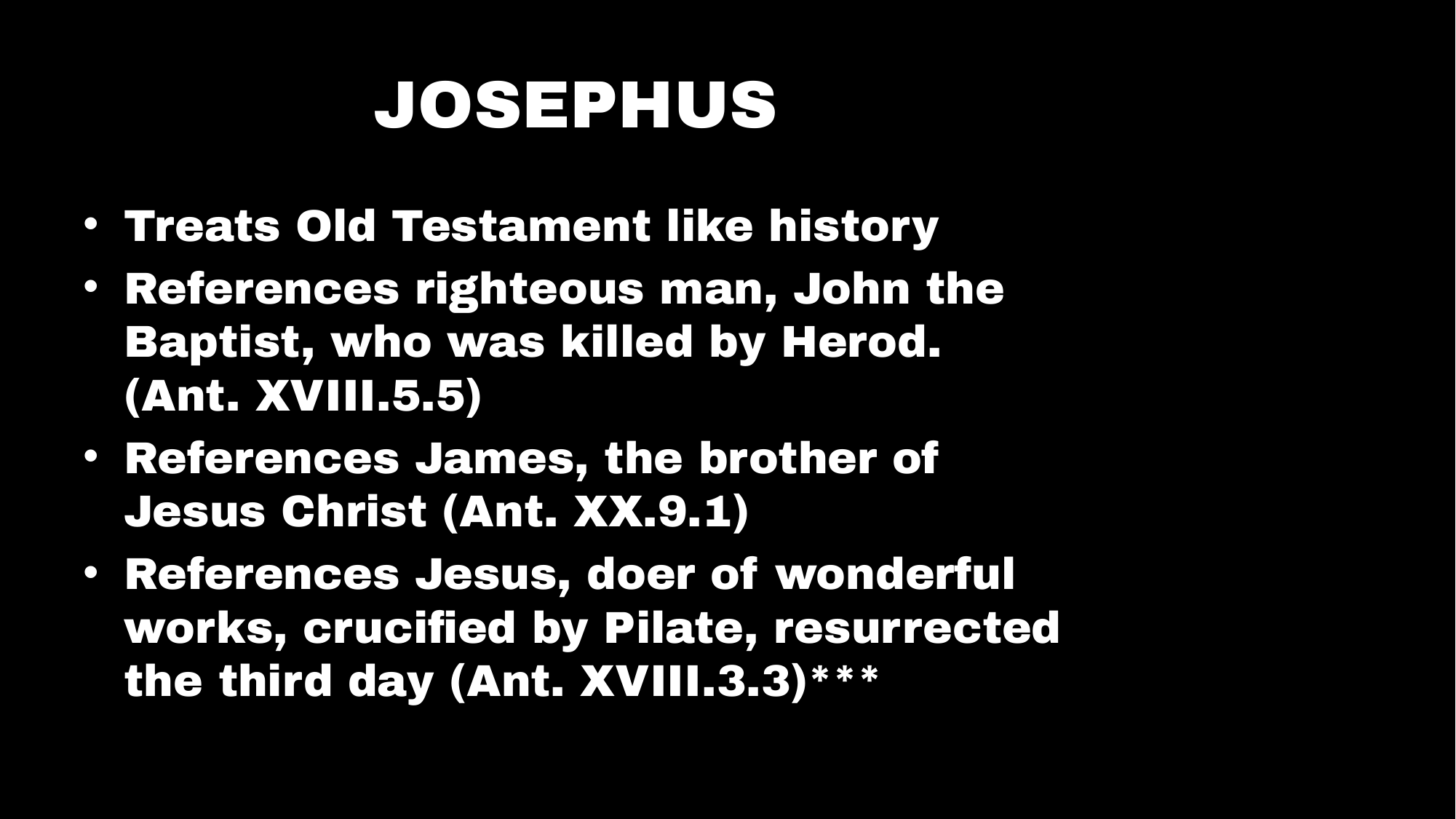

# JOSEPHUS
Treats Old Testament like history
References righteous man, John the Baptist, who was killed by Herod. (Ant. XVIII.5.5)
References James, the brother of Jesus Christ (Ant. XX.9.1)
References Jesus, doer of wonderful works, crucified by Pilate, resurrected the third day (Ant. XVIII.3.3)***